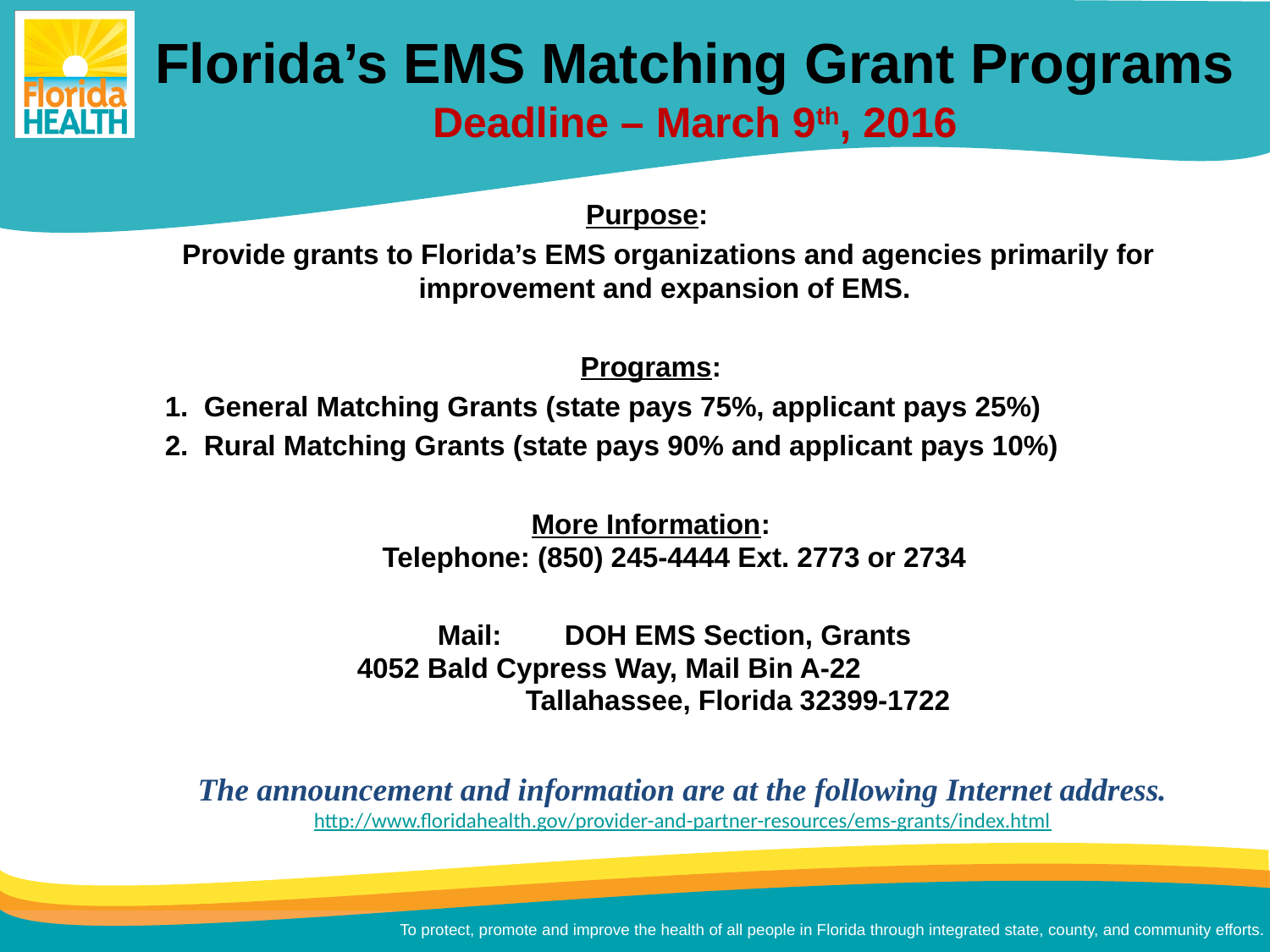

Florida’s EMS Matching Grant Programs
Deadline – March 9th, 2016
Purpose:
Provide grants to Florida’s EMS organizations and agencies primarily for improvement and expansion of EMS.

Programs:
1.  General Matching Grants (state pays 75%, applicant pays 25%)
2.  Rural Matching Grants (state pays 90% and applicant pays 10%)

More Information:
	Telephone: (850) 245-4444 Ext. 2773 or 2734

	Mail:	DOH EMS Section, Grants
		4052 Bald Cypress Way, Mail Bin A-22
		Tallahassee, Florida 32399-1722

The announcement and information are at the following Internet address.
http://www.floridahealth.gov/provider-and-partner-resources/ems-grants/index.html